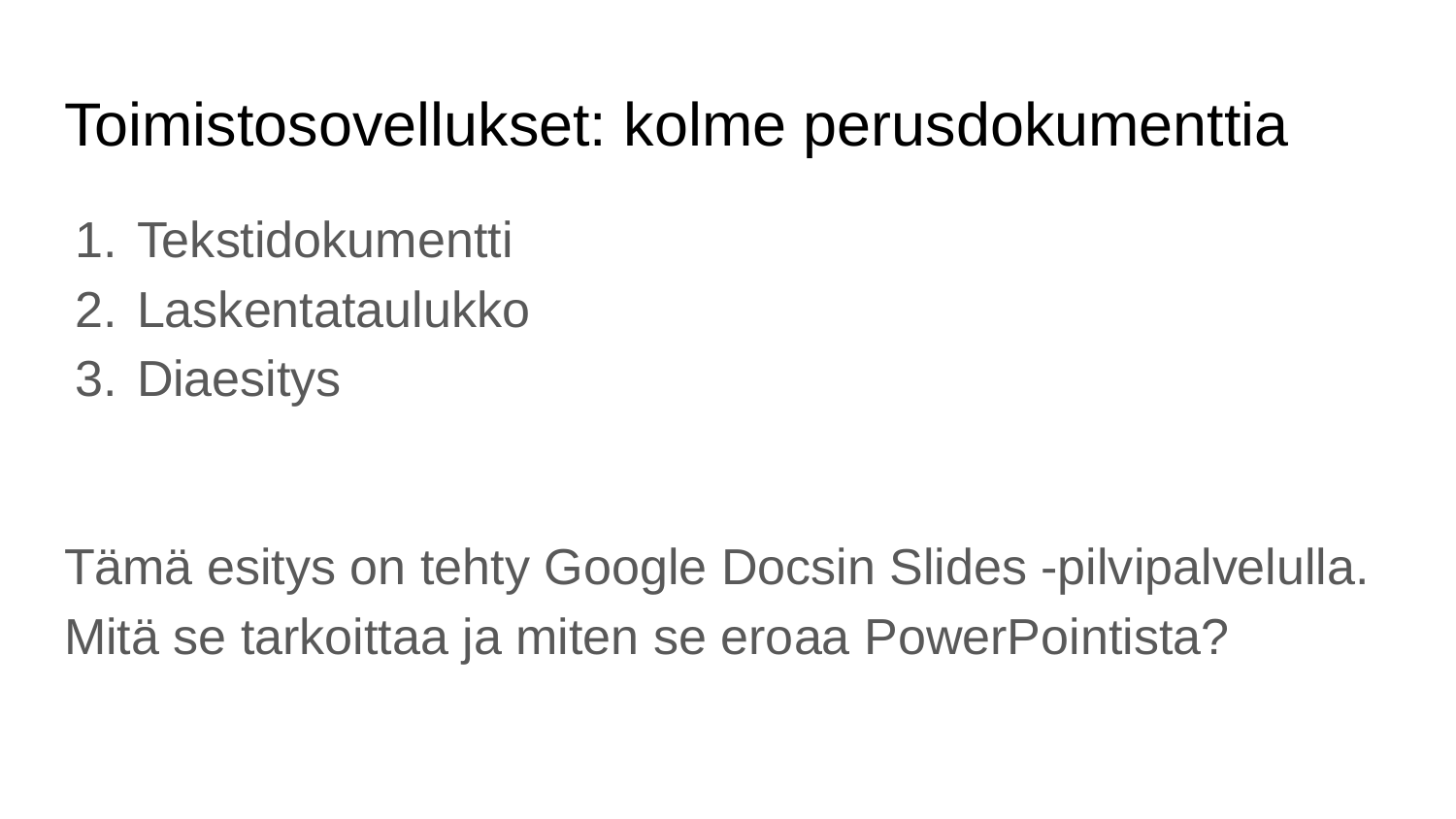

# Toimistosovellukset: kolme perusdokumenttia
Tekstidokumentti
Laskentataulukko
Diaesitys

Tämä esitys on tehty Google Docsin Slides -pilvipalvelulla. Mitä se tarkoittaa ja miten se eroaa PowerPointista?